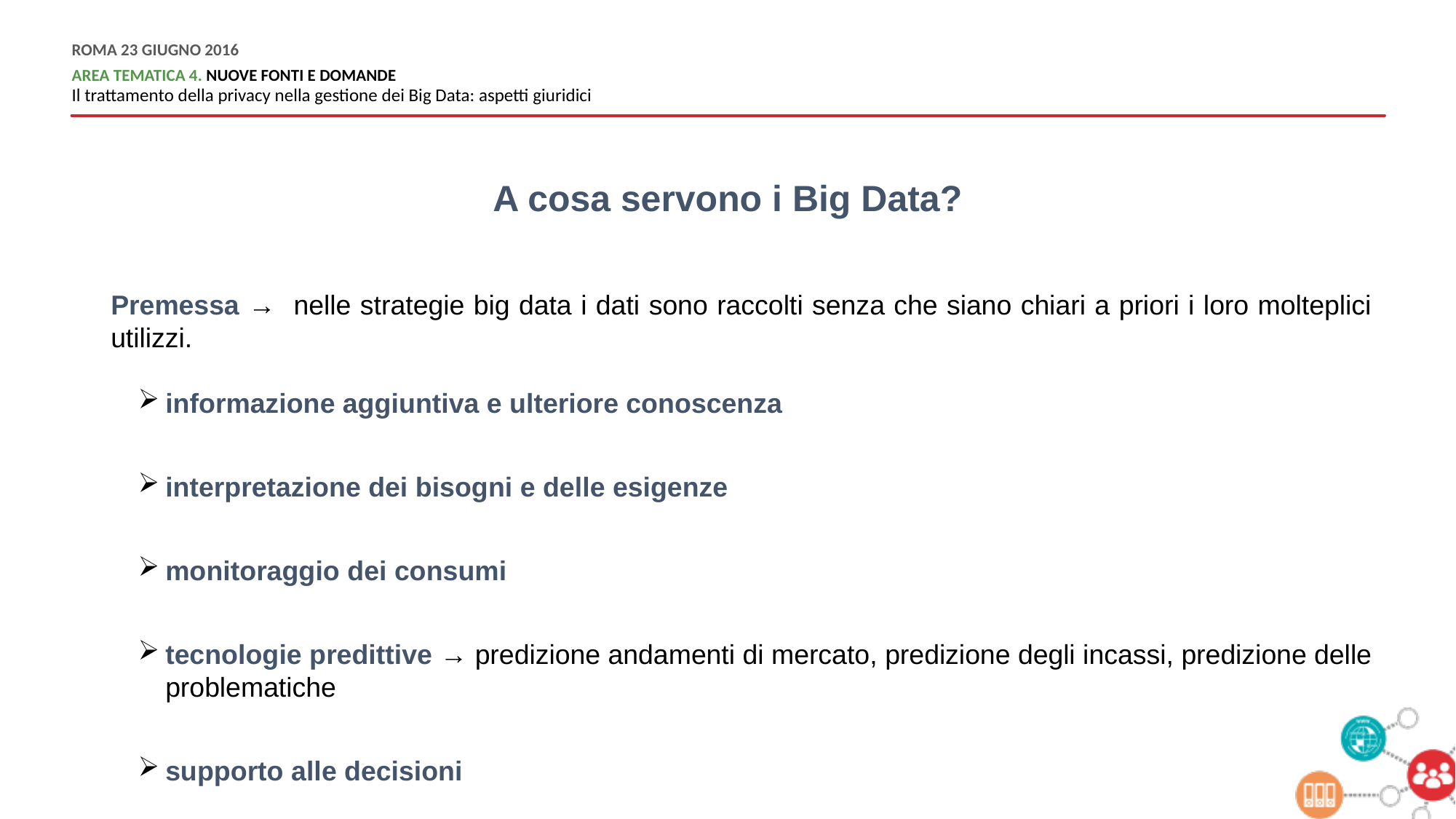

A cosa servono i Big Data?

	Premessa →  nelle strategie big data i dati sono raccolti senza che siano chiari a priori i loro molteplici utilizzi.

informazione aggiuntiva e ulteriore conoscenza

interpretazione dei bisogni e delle esigenze

monitoraggio dei consumi

tecnologie predittive → predizione andamenti di mercato, predizione degli incassi, predizione delle problematiche

supporto alle decisioni